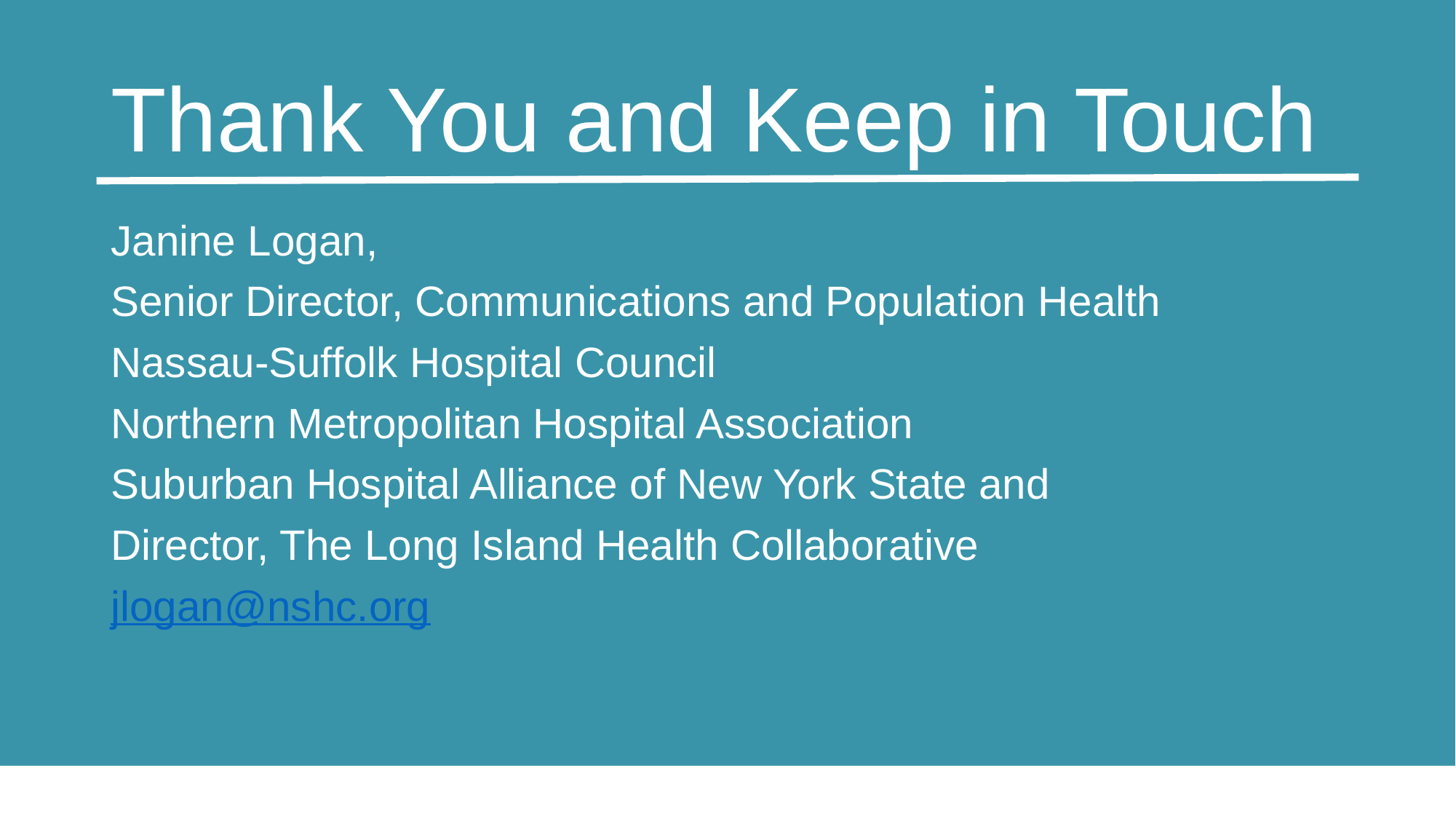

# Thank You and Keep in Touch
Janine Logan,
Senior Director, Communications and Population Health
Nassau-Suffolk Hospital Council
Northern Metropolitan Hospital Association
Suburban Hospital Alliance of New York State and
Director, The Long Island Health Collaborative
jlogan@nshc.org